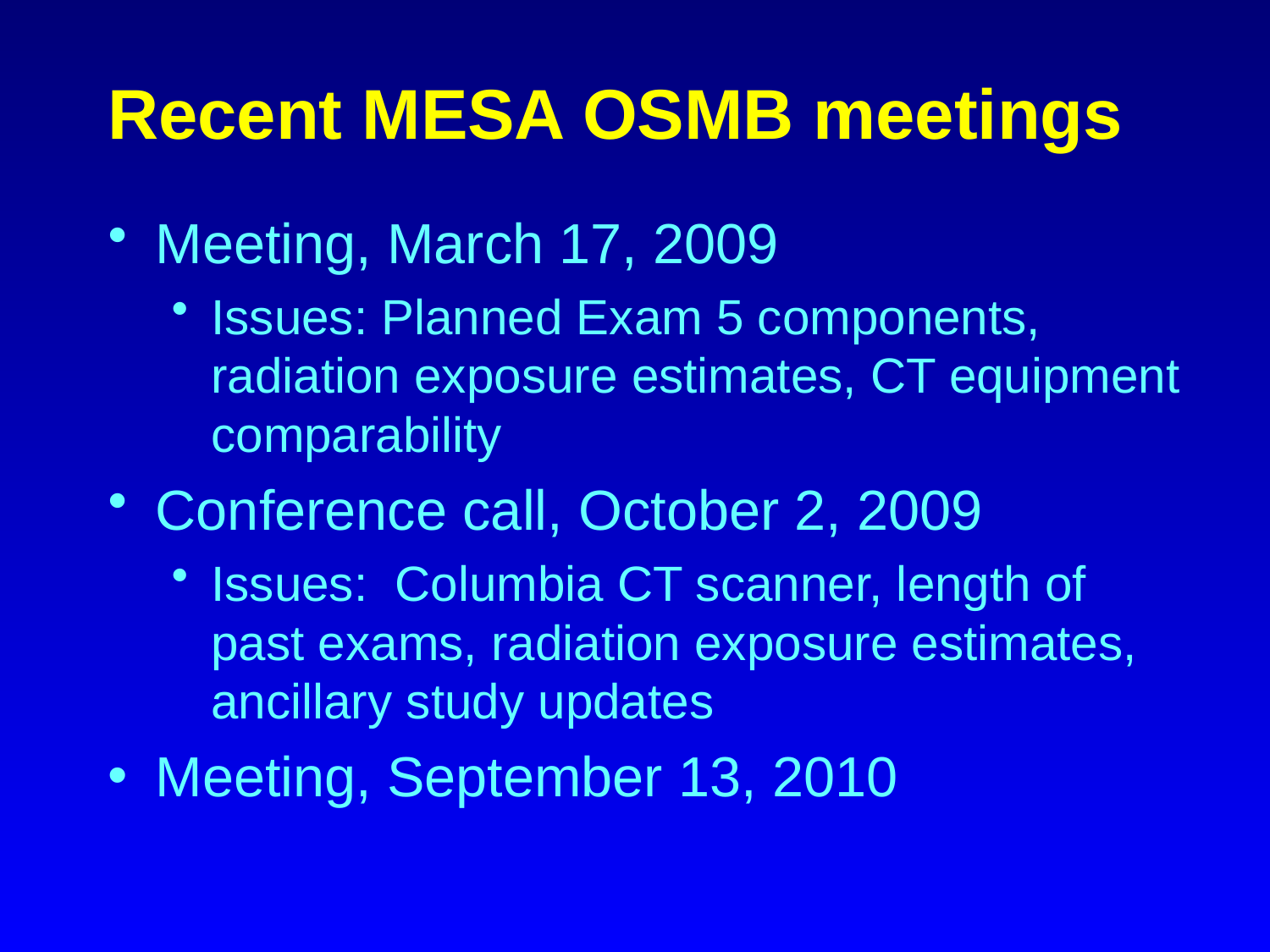

# Recent MESA OSMB meetings
Meeting, March 17, 2009
Issues: Planned Exam 5 components, radiation exposure estimates, CT equipment comparability
Conference call, October 2, 2009
Issues:  Columbia CT scanner, length of past exams, radiation exposure estimates, ancillary study updates
Meeting, September 13, 2010